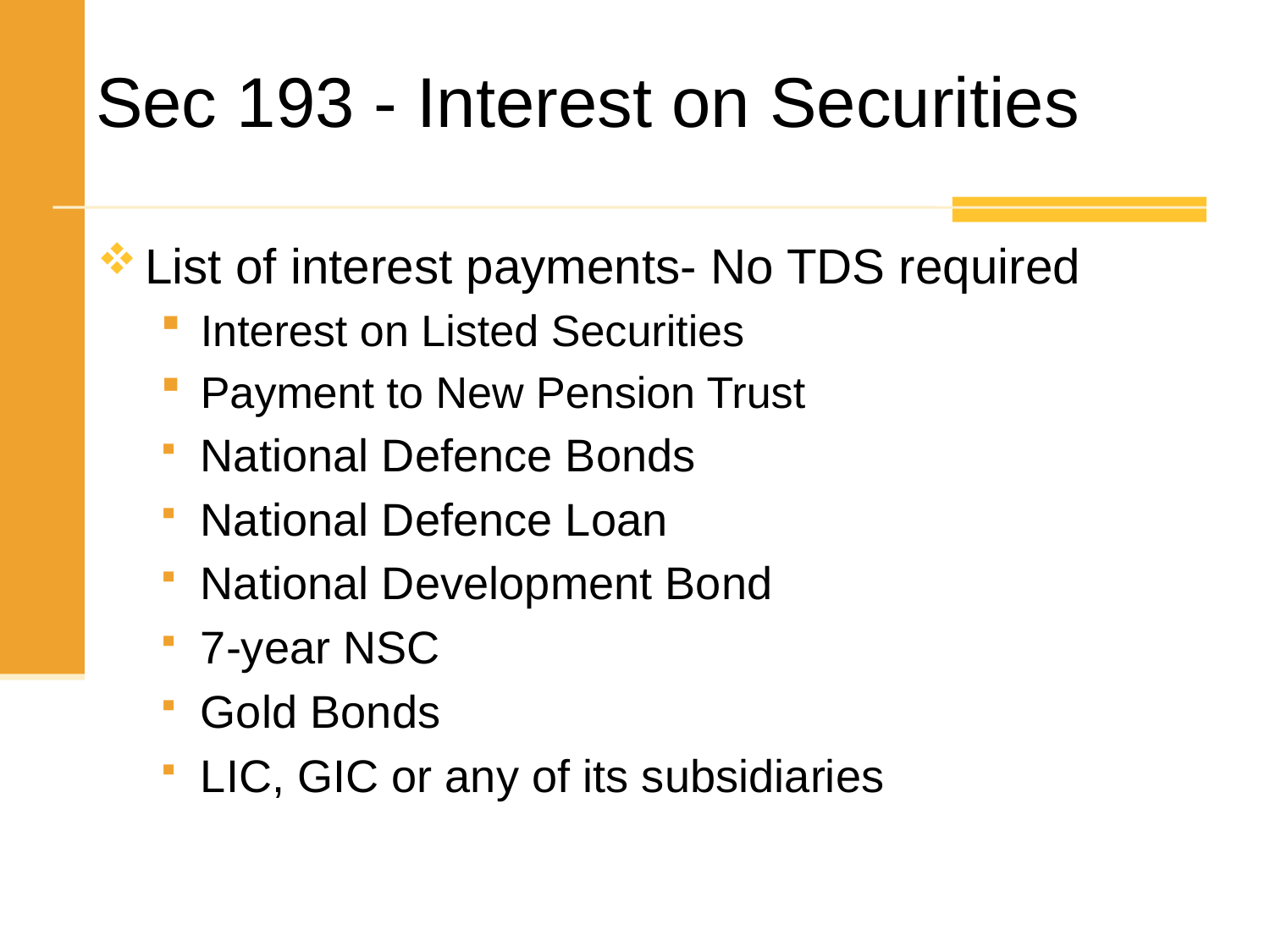

Sec 193 - Interest on Securities
List of interest payments- No TDS required
Interest on Listed Securities
Payment to New Pension Trust
National Defence Bonds
National Defence Loan
National Development Bond
7-year NSC
Gold Bonds
LIC, GIC or any of its subsidiaries